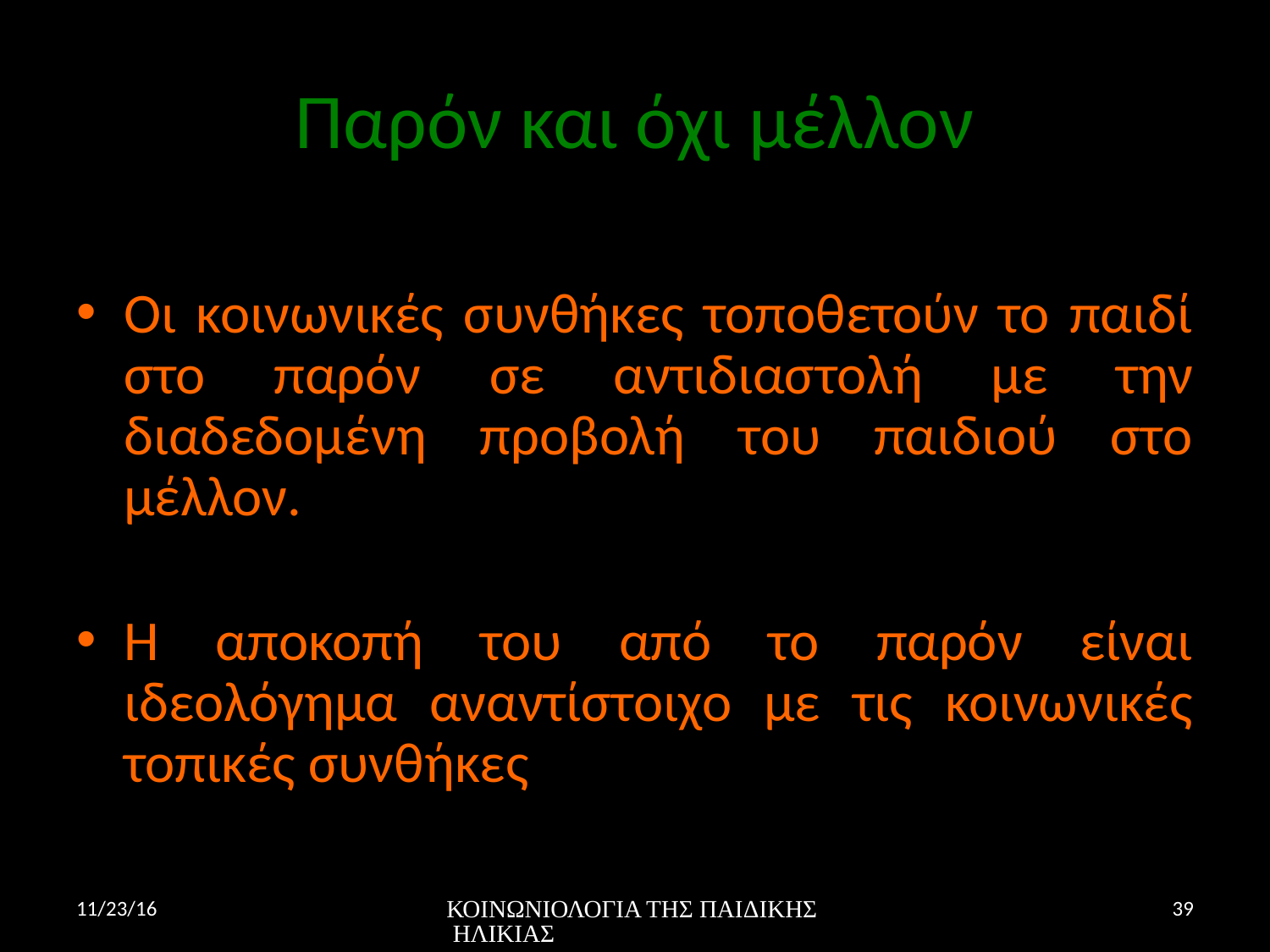

# Παρόν και όχι μέλλον
Οι κοινωνικές συνθήκες τοποθετούν το παιδί στο παρόν σε αντιδιαστολή με την διαδεδομένη προβολή του παιδιού στο μέλλον.

Η αποκοπή του από το παρόν είναι ιδεολόγημα αναντίστοιχο με τις κοινωνικές τοπικές συνθήκες
11/23/16
ΚΟΙΝΩΝΙΟΛΟΓΙΑ ΤΗΣ ΠΑΙΔΙΚΗΣ ΗΛΙΚΙΑΣ
39